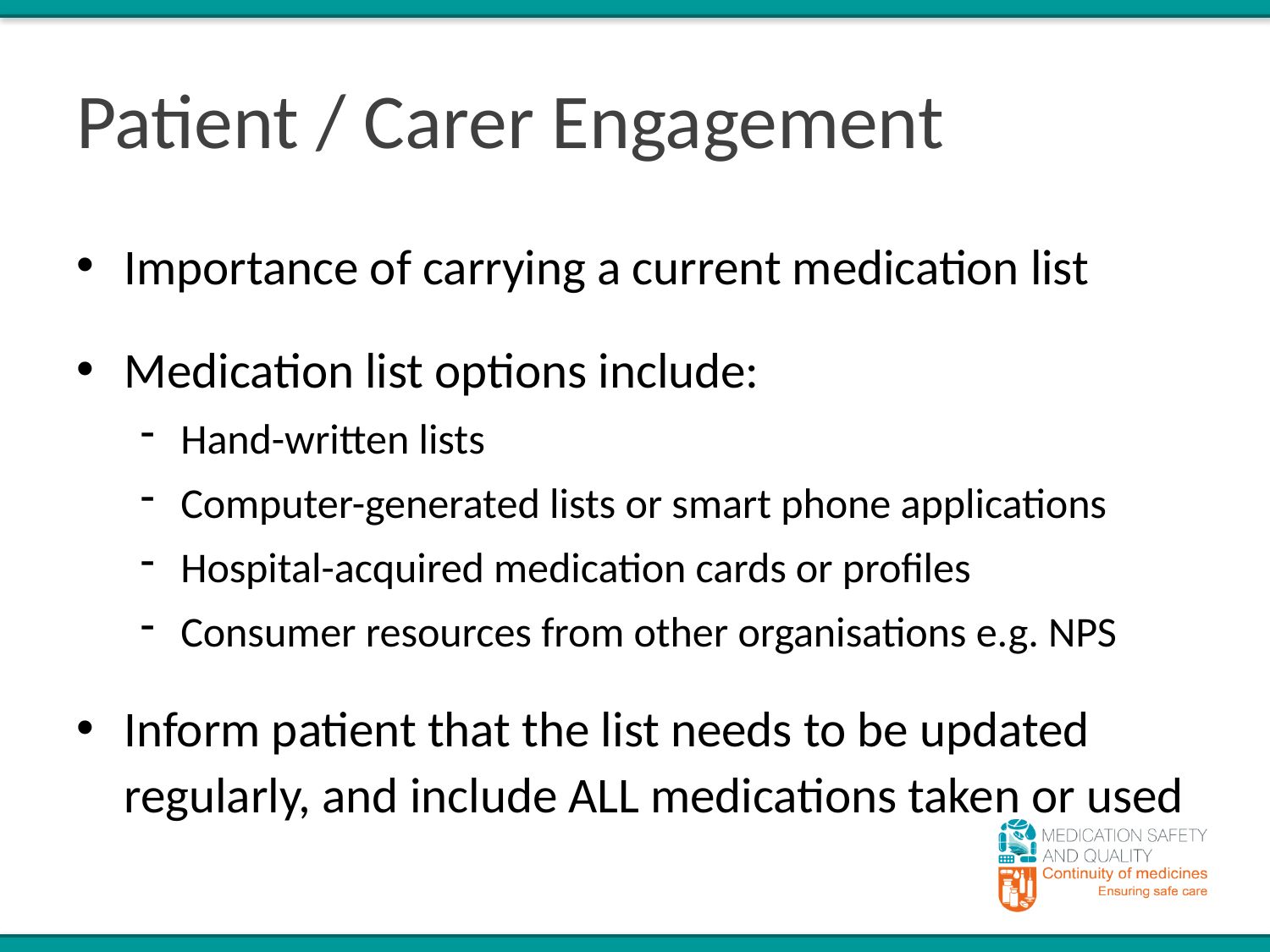

# Patient / Carer Engagement
Importance of carrying a current medication list

Medication list options include:
Hand-written lists
Computer-generated lists or smart phone applications
Hospital-acquired medication cards or profiles
Consumer resources from other organisations e.g. NPS

Inform patient that the list needs to be updated regularly, and include ALL medications taken or used